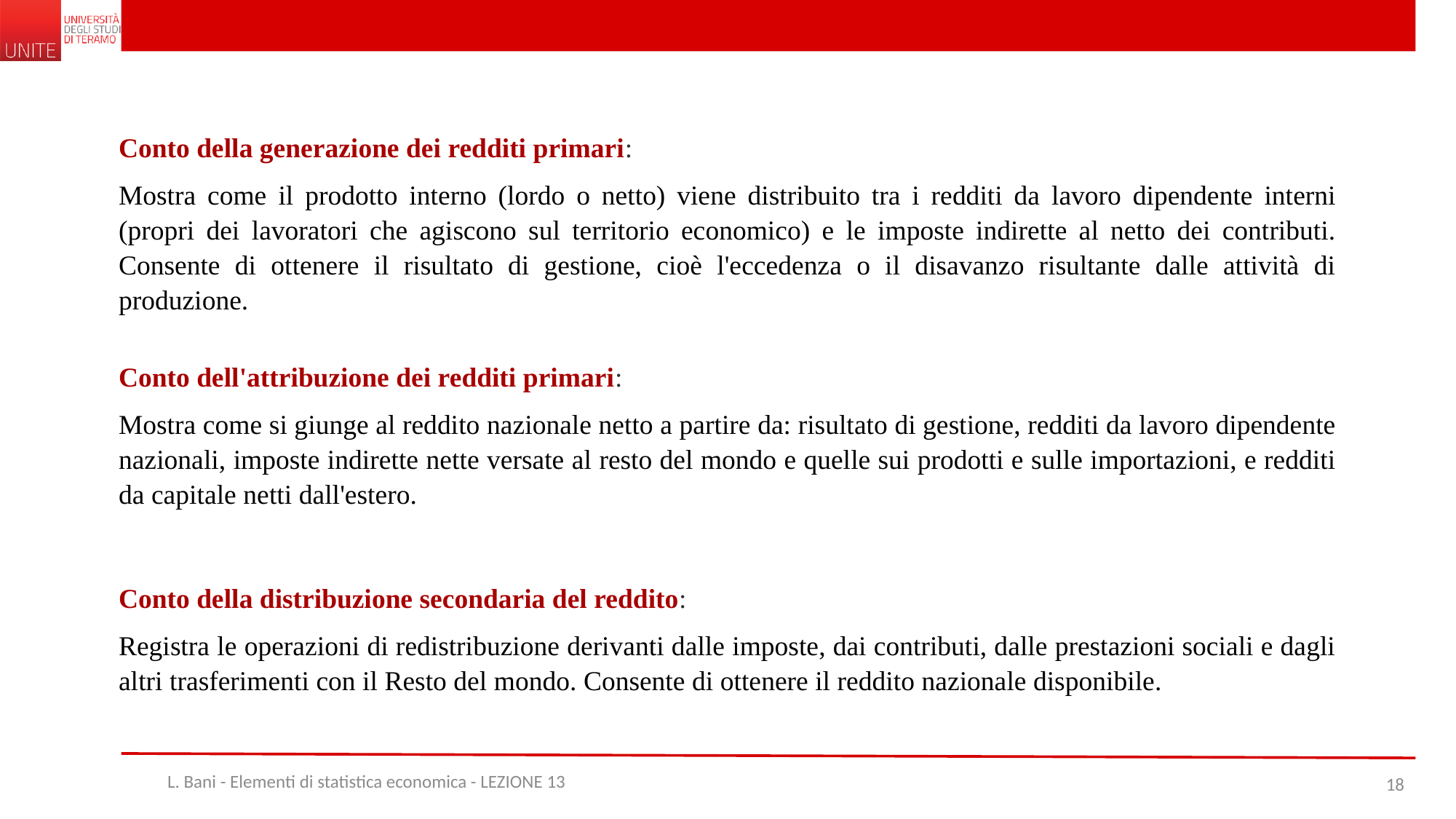

Conto della generazione dei redditi primari:
Mostra come il prodotto interno (lordo o netto) viene distribuito tra i redditi da lavoro dipendente interni (propri dei lavoratori che agiscono sul territorio economico) e le imposte indirette al netto dei contributi. Consente di ottenere il risultato di gestione, cioè l'eccedenza o il disavanzo risultante dalle attività di produzione.
Conto dell'attribuzione dei redditi primari:
Mostra come si giunge al reddito nazionale netto a partire da: risultato di gestione, redditi da lavoro dipendente nazionali, imposte indirette nette versate al resto del mondo e quelle sui prodotti e sulle importazioni, e redditi da capitale netti dall'estero.
Conto della distribuzione secondaria del reddito:
Registra le operazioni di redistribuzione derivanti dalle imposte, dai contributi, dalle prestazioni sociali e dagli altri trasferimenti con il Resto del mondo. Consente di ottenere il reddito nazionale disponibile.
L. Bani - Elementi di statistica economica - LEZIONE 13
18